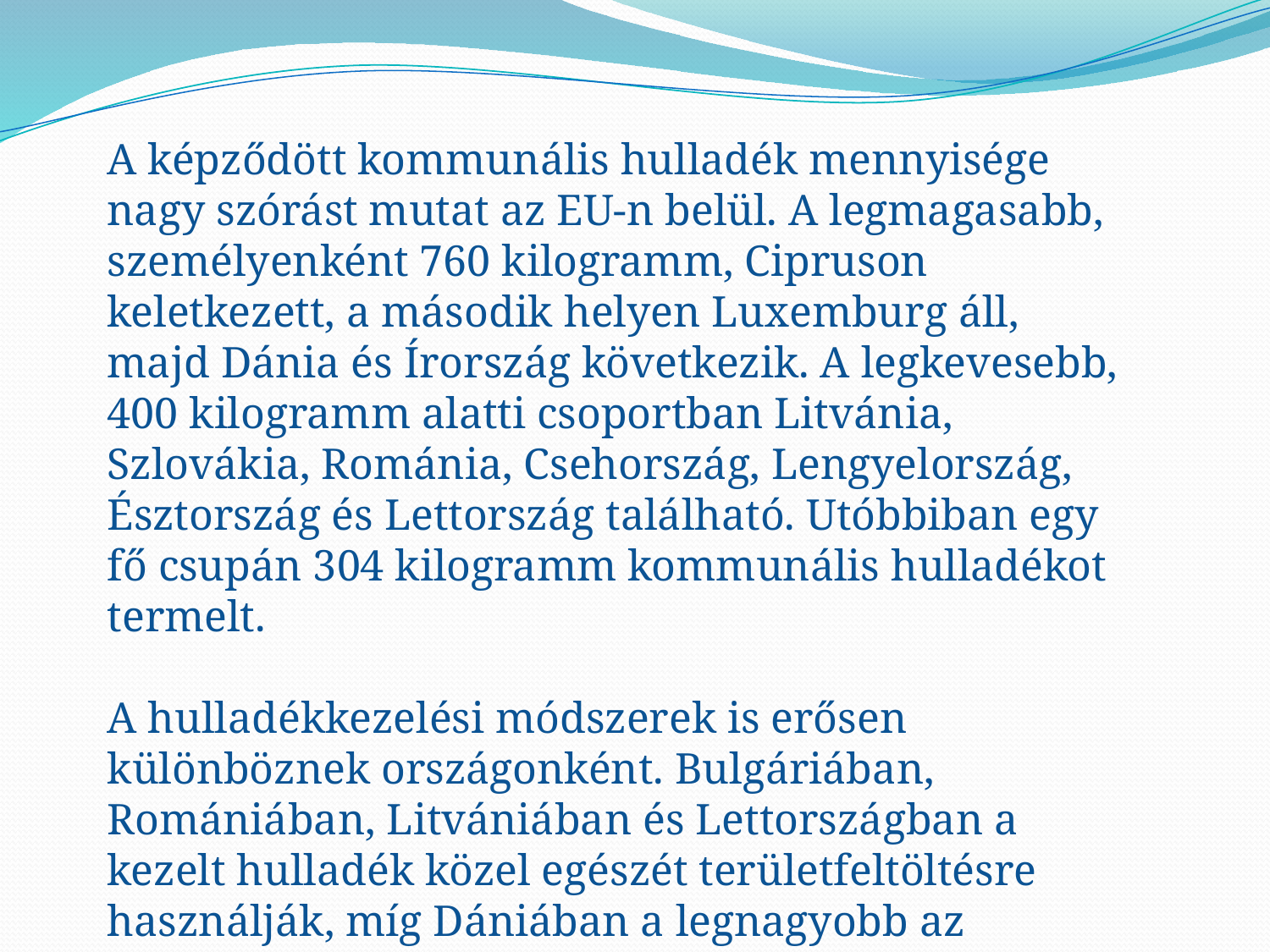

A képződött kommunális hulladék mennyisége nagy szórást mutat az EU-n belül. A legmagasabb, személyenként 760 kilogramm, Cipruson keletkezett, a második helyen Luxemburg áll, majd Dánia és Írország következik. A legkevesebb, 400 kilogramm alatti csoportban Litvánia, Szlovákia, Románia, Csehország, Lengyelország, Észtország és Lettország található. Utóbbiban egy fő csupán 304 kilogramm kommunális hulladékot termelt.
A hulladékkezelési módszerek is erősen különböznek országonként. Bulgáriában, Romániában, Litvániában és Lettországban a kezelt hulladék közel egészét területfeltöltésre használják, míg Dániában a legnagyobb az elégetett hulladék aránya, 54 százalék.